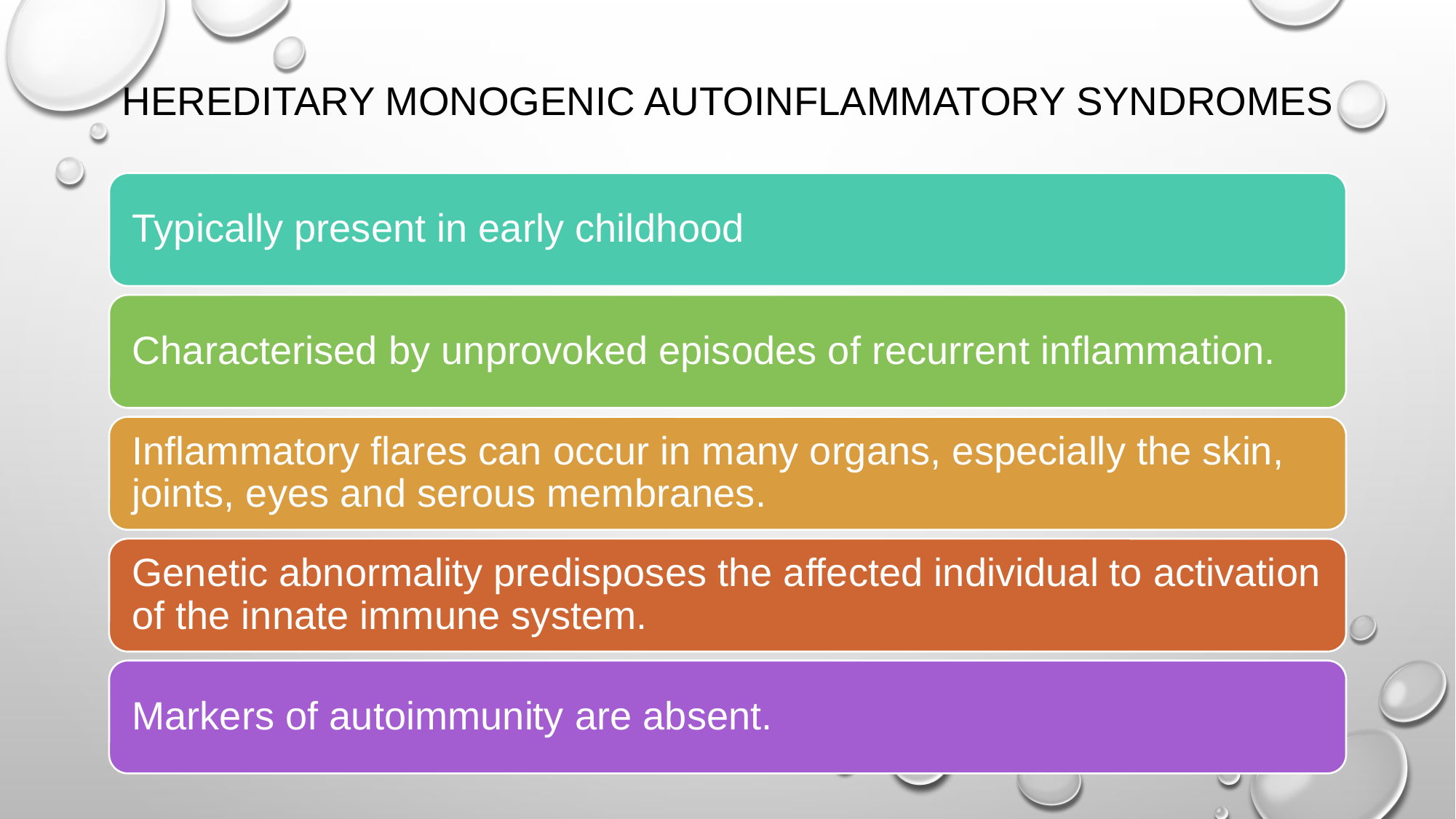

# HEREDITARY MONOGENIC AUTOINFLAMMATORY SYNDROMES
Typically present in early childhood
Characterised by unprovoked episodes of recurrent inflammation.
Inflammatory flares can occur in many organs, especially the skin, joints, eyes and serous membranes.
Genetic abnormality predisposes the affected individual to activation of the innate immune system.
Markers of autoimmunity are absent.